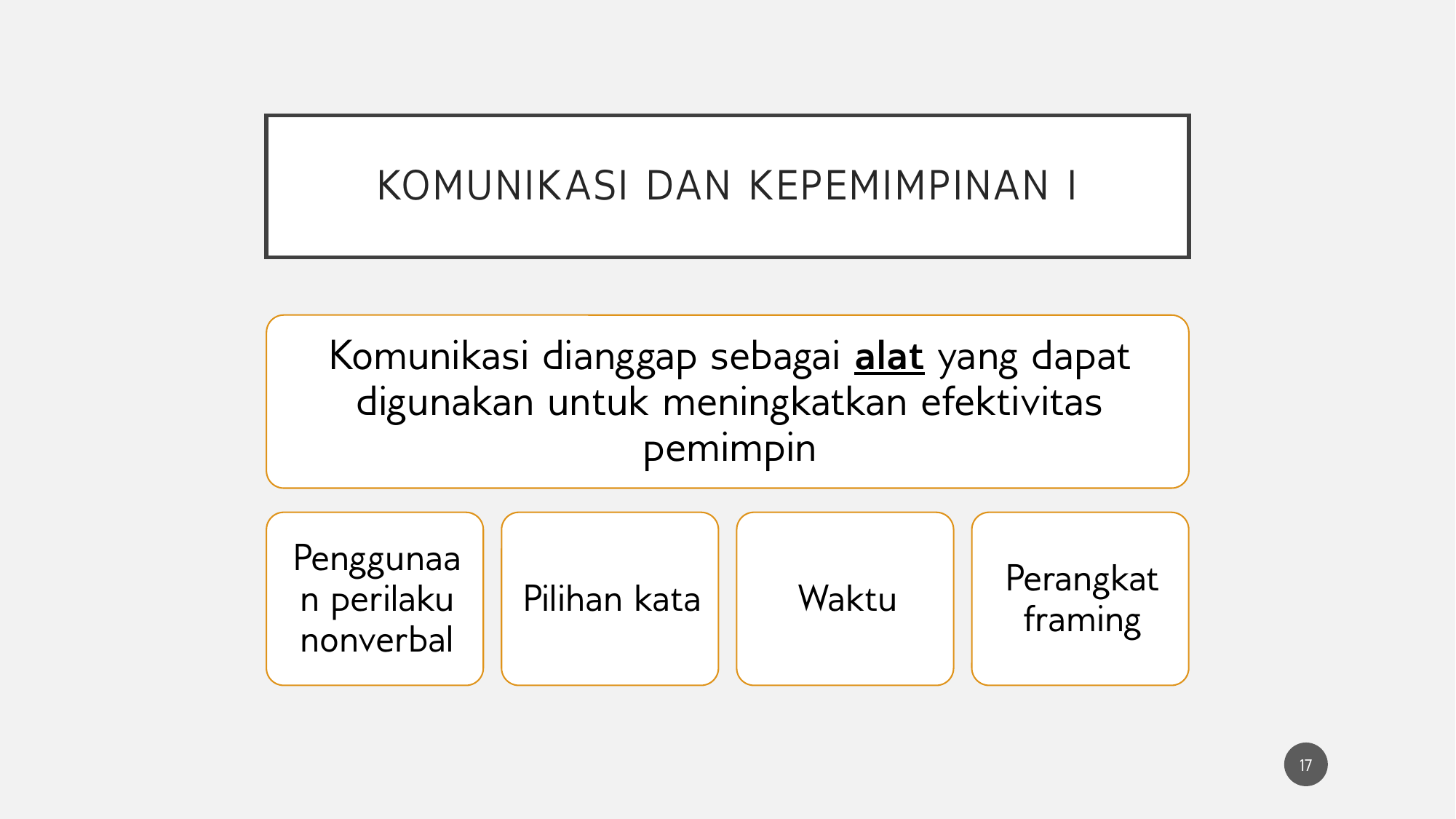

# Komunikasi dan kepemimpinan I
Komunikasi dianggap sebagai alat yang dapat digunakan untuk meningkatkan efektivitas pemimpin
Penggunaan perilaku nonverbal
Pilihan kata
Waktu
Perangkat framing
17